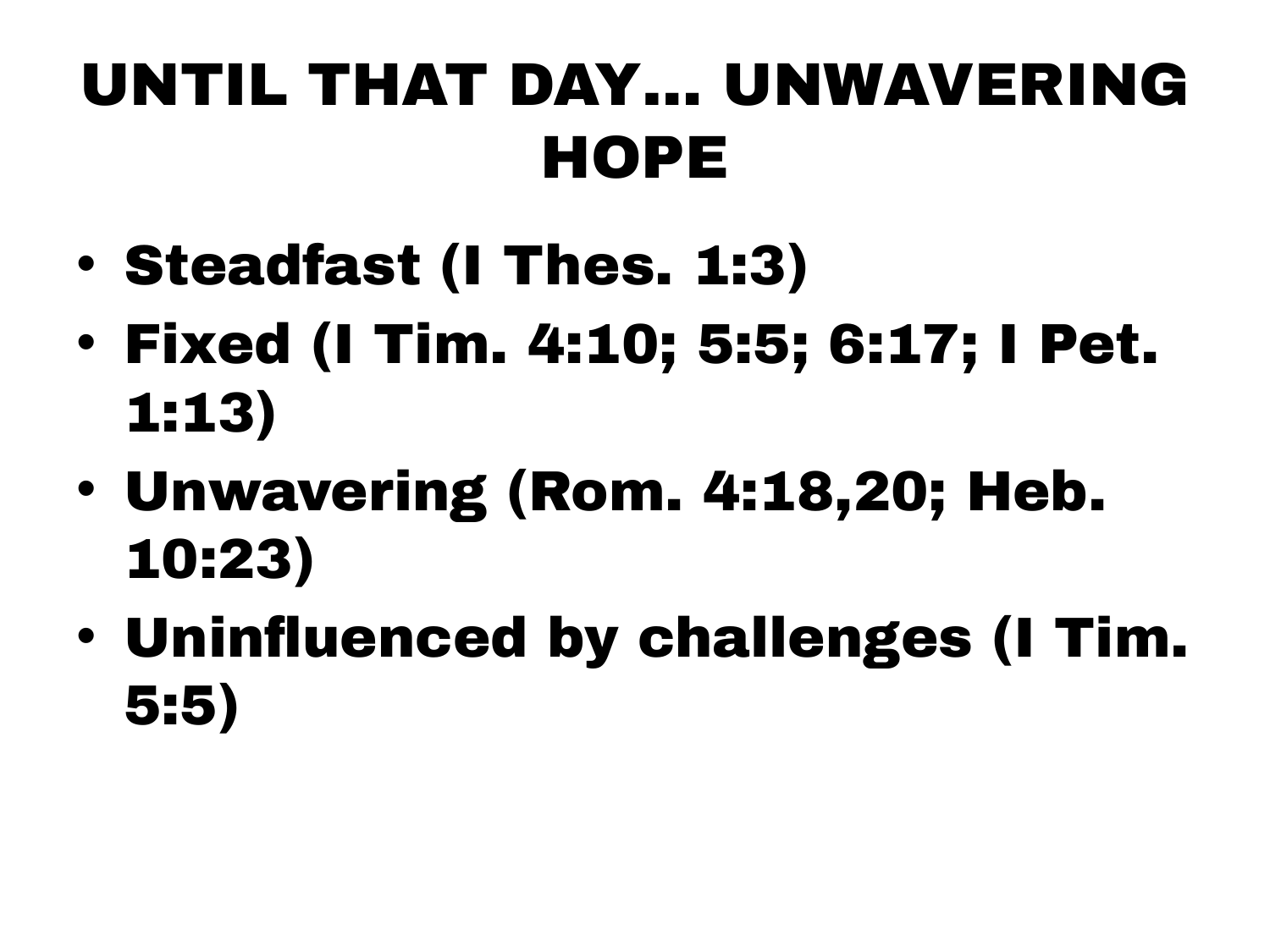

# UNTIL THAT DAY… UNWAVERING HOPE
Steadfast (I Thes. 1:3)
Fixed (I Tim. 4:10; 5:5; 6:17; I Pet. 1:13)
Unwavering (Rom. 4:18,20; Heb. 10:23)
Uninfluenced by challenges (I Tim. 5:5)